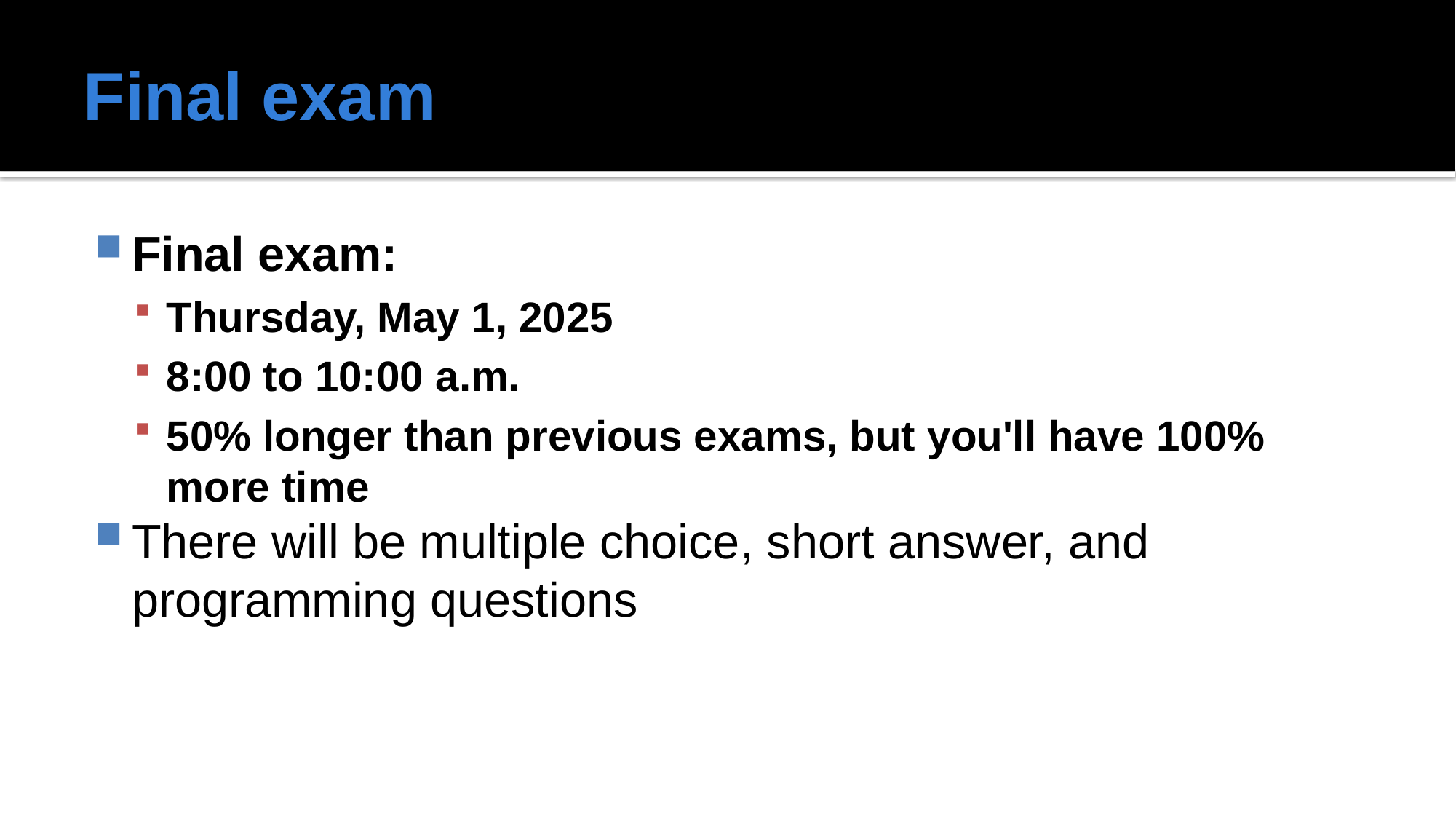

# Final exam
Final exam:
Thursday, May 1, 2025
8:00 to 10:00 a.m.
50% longer than previous exams, but you'll have 100% more time
There will be multiple choice, short answer, and programming questions